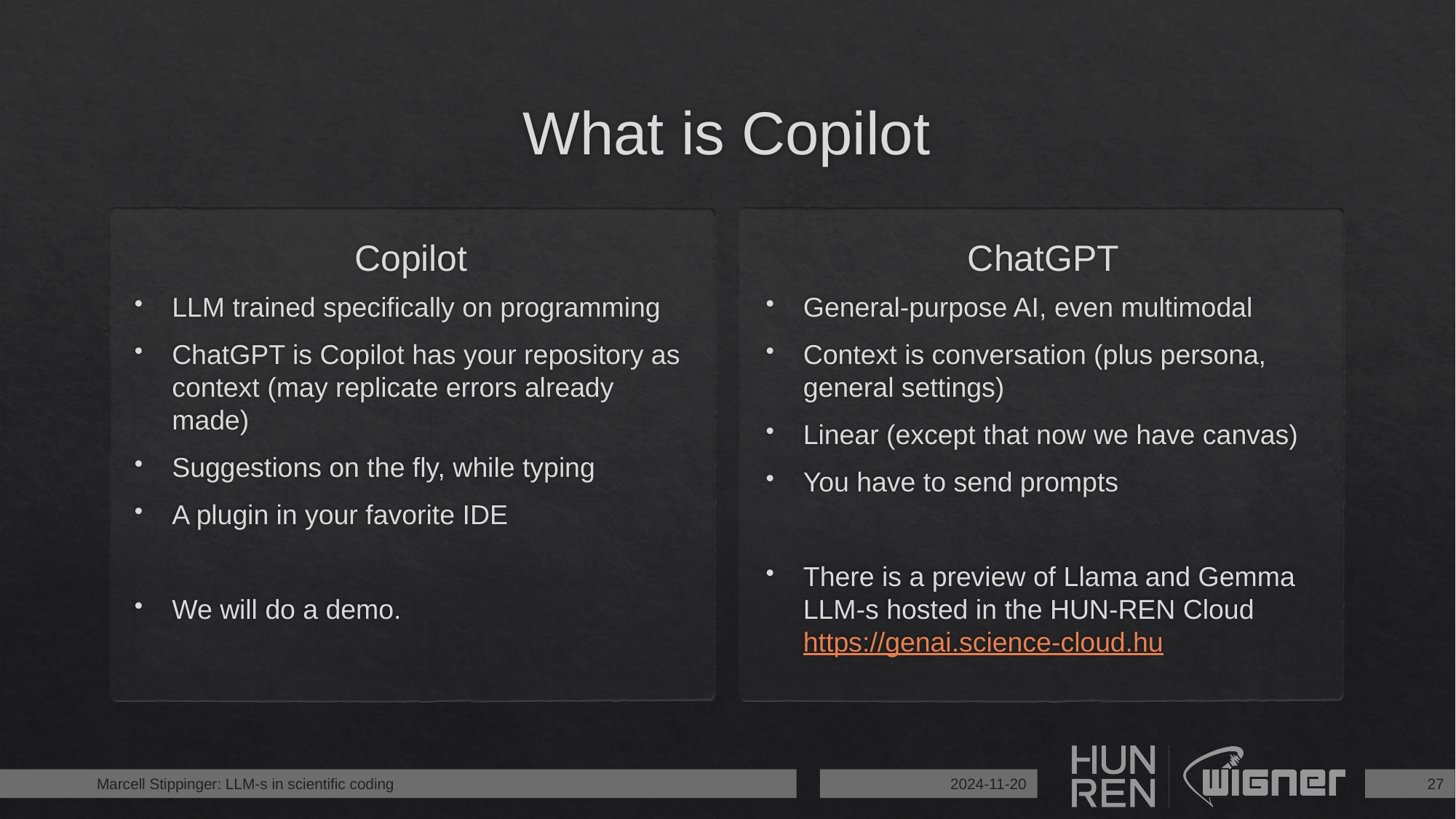

# What is Copilot
Copilot
ChatGPT
LLM trained specifically on programming
ChatGPT is Copilot has your repository as context (may replicate errors already made)
Suggestions on the fly, while typing
A plugin in your favorite IDE

We will do a demo.
General-purpose AI, even multimodal
Context is conversation (plus persona, general settings)
Linear (except that now we have canvas)
You have to send prompts

There is a preview of Llama and Gemma LLM-s hosted in the HUN-REN Cloud https://genai.science-cloud.hu
Marcell Stippinger: LLM-s in scientific coding
2024-11-20
27